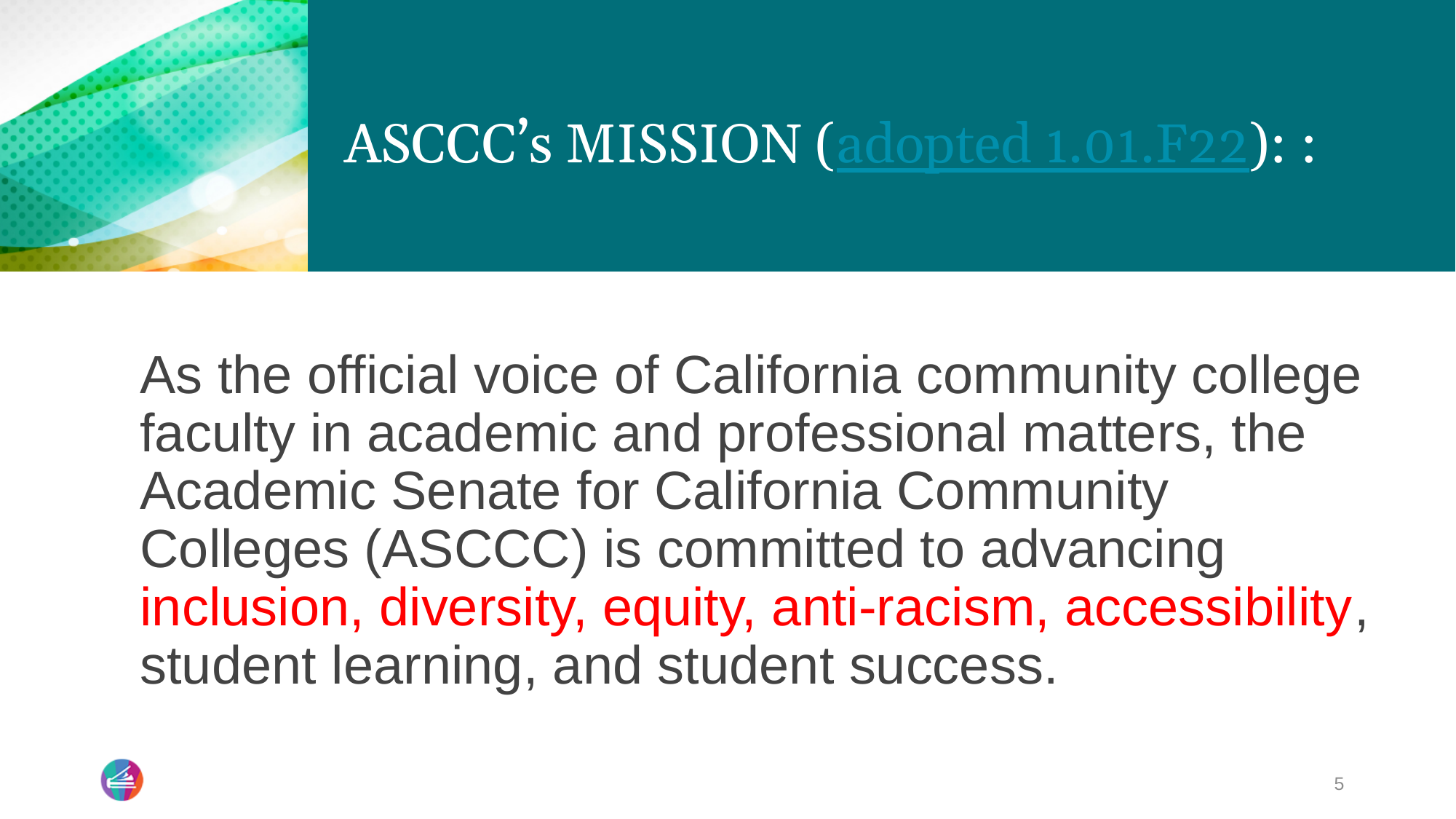

# ASCCC’s MISSION (adopted 1.01.F22): :

As the official voice of California community college faculty in academic and professional matters, the Academic Senate for California Community Colleges (ASCCC) is committed to advancing inclusion, diversity, equity, anti-racism, accessibility, student learning, and student success.
5